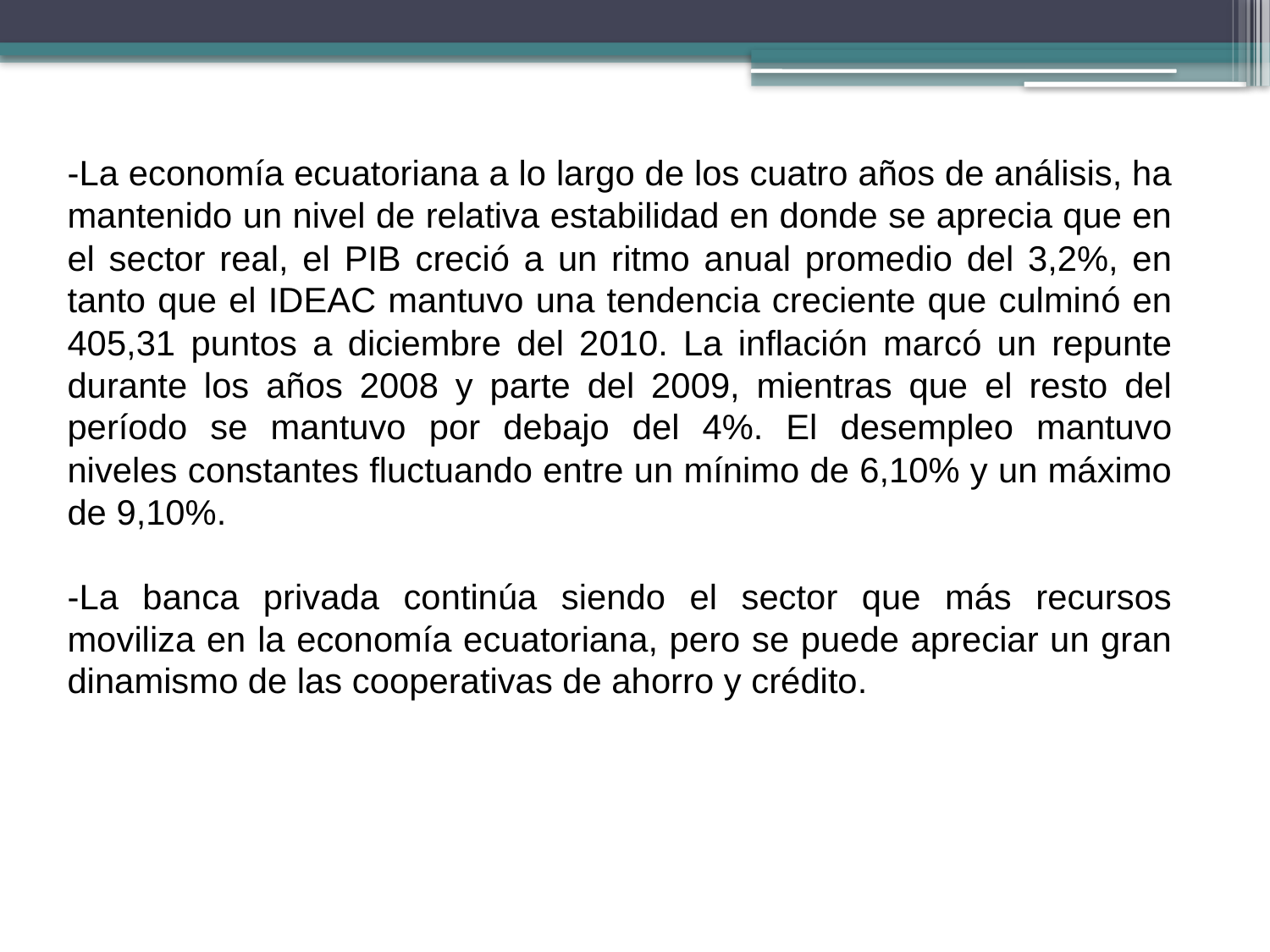

-La economía ecuatoriana a lo largo de los cuatro años de análisis, ha mantenido un nivel de relativa estabilidad en donde se aprecia que en el sector real, el PIB creció a un ritmo anual promedio del 3,2%, en tanto que el IDEAC mantuvo una tendencia creciente que culminó en 405,31 puntos a diciembre del 2010. La inflación marcó un repunte durante los años 2008 y parte del 2009, mientras que el resto del período se mantuvo por debajo del 4%. El desempleo mantuvo niveles constantes fluctuando entre un mínimo de 6,10% y un máximo de 9,10%.

-La banca privada continúa siendo el sector que más recursos moviliza en la economía ecuatoriana, pero se puede apreciar un gran dinamismo de las cooperativas de ahorro y crédito.